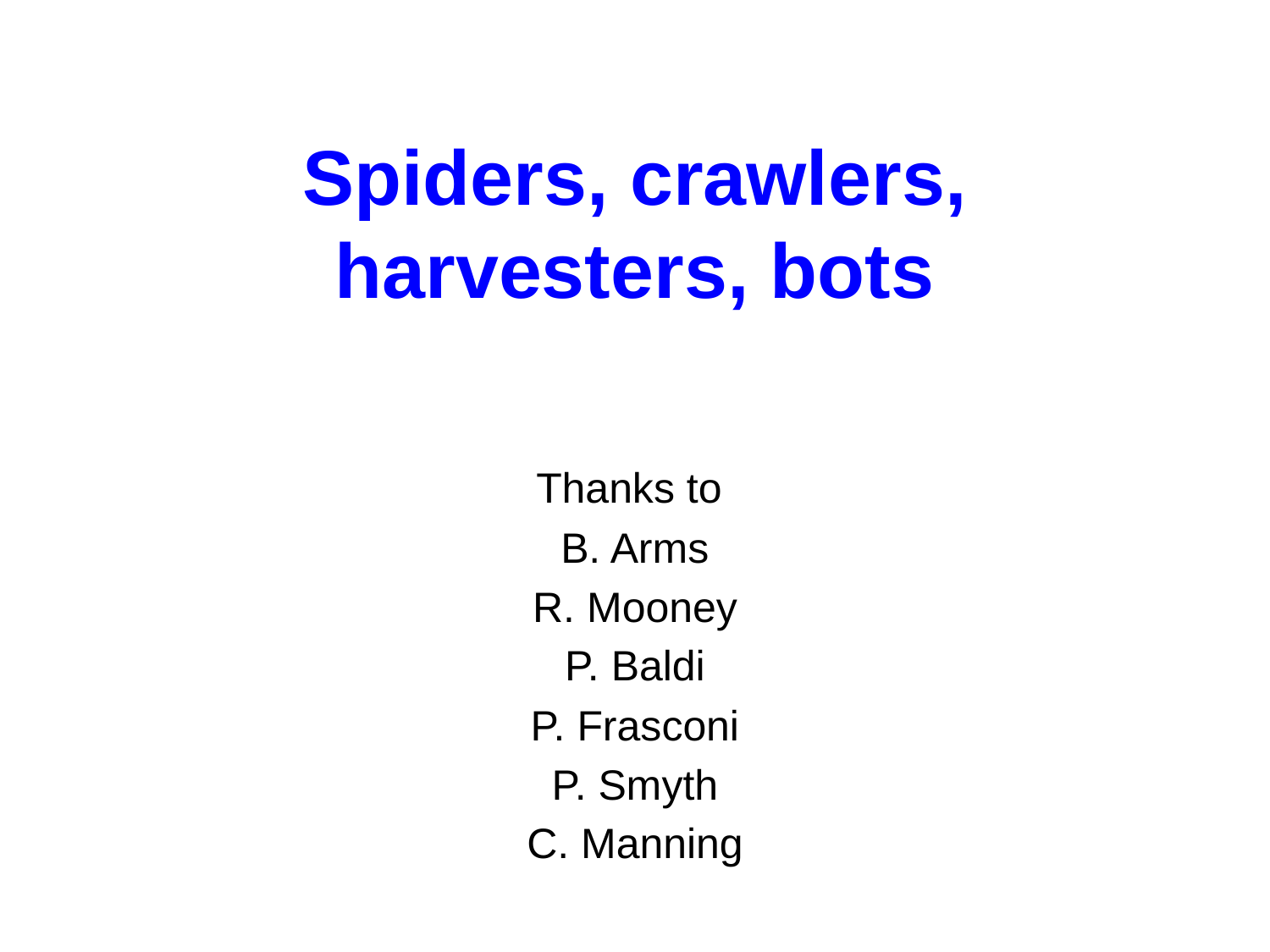

# Spiders, crawlers, harvesters, bots
Thanks to
B. Arms
R. Mooney
P. Baldi
P. Frasconi
P. Smyth
C. Manning